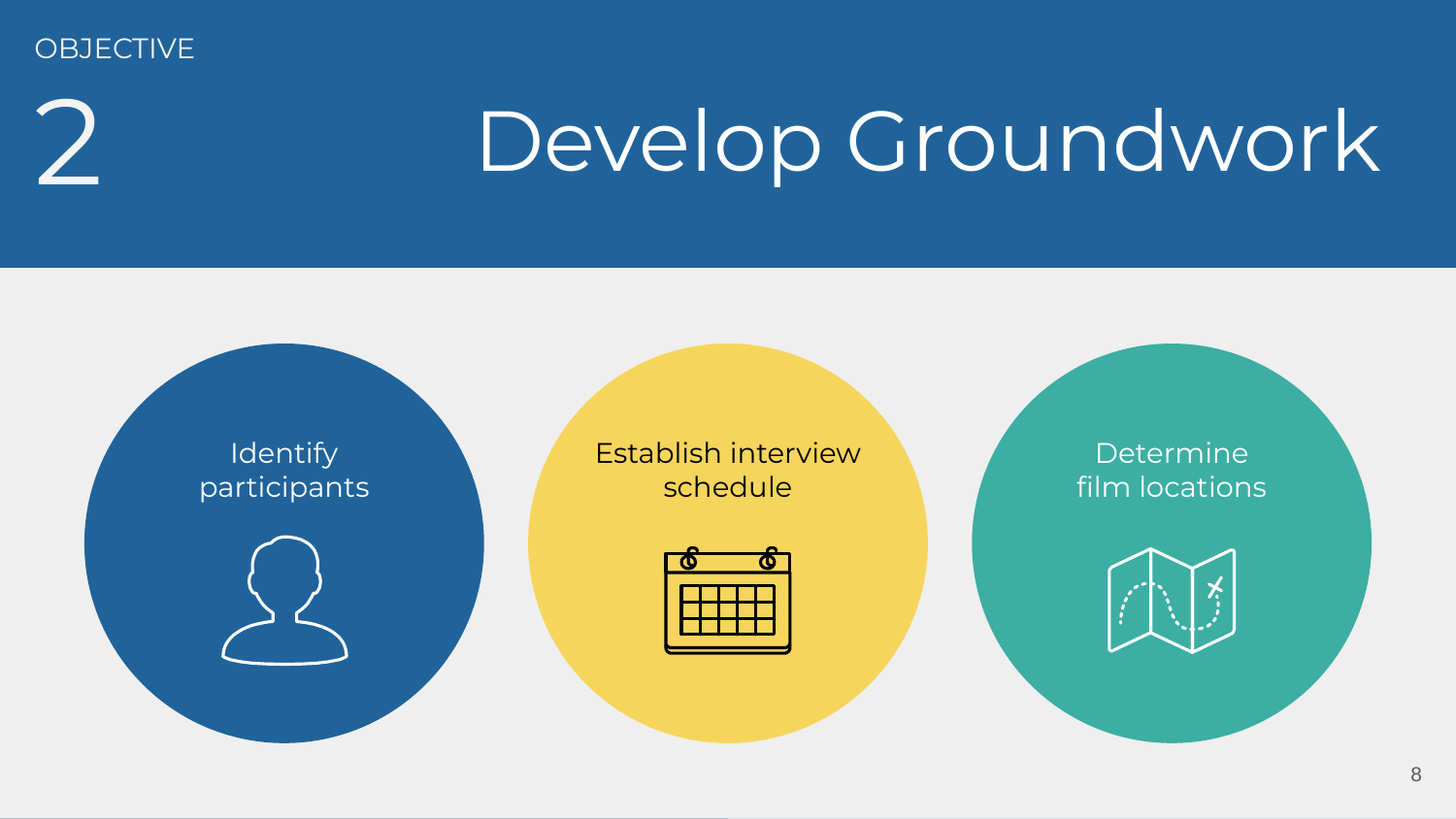

OBJECTIVE
2
# Develop Groundwork

Identify participants

Establish interview schedule

Determine film locations

8